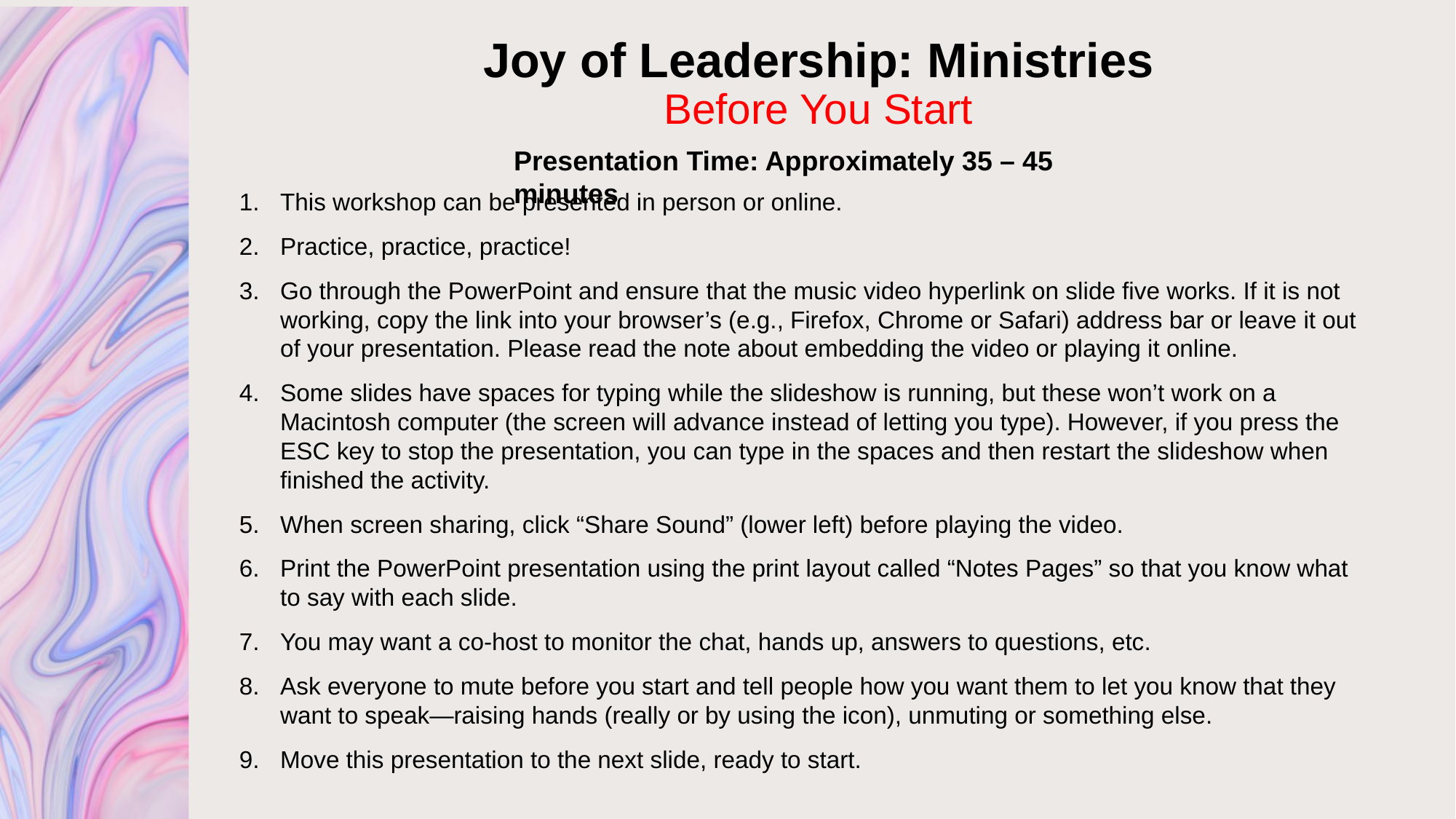

# Joy of Leadership: Ministries Before You Start
Presentation Time: Approximately 35 – 45 minutes
This workshop can be presented in person or online.
Practice, practice, practice!
Go through the PowerPoint and ensure that the music video hyperlink on slide five works. If it is not working, copy the link into your browser’s (e.g., Firefox, Chrome or Safari) address bar or leave it out of your presentation. Please read the note about embedding the video or playing it online.
Some slides have spaces for typing while the slideshow is running, but these won’t work on a Macintosh computer (the screen will advance instead of letting you type). However, if you press the ESC key to stop the presentation, you can type in the spaces and then restart the slideshow when finished the activity.
When screen sharing, click “Share Sound” (lower left) before playing the video.
Print the PowerPoint presentation using the print layout called “Notes Pages” so that you know what to say with each slide.
You may want a co-host to monitor the chat, hands up, answers to questions, etc.
Ask everyone to mute before you start and tell people how you want them to let you know that they want to speak—raising hands (really or by using the icon), unmuting or something else.
Move this presentation to the next slide, ready to start.